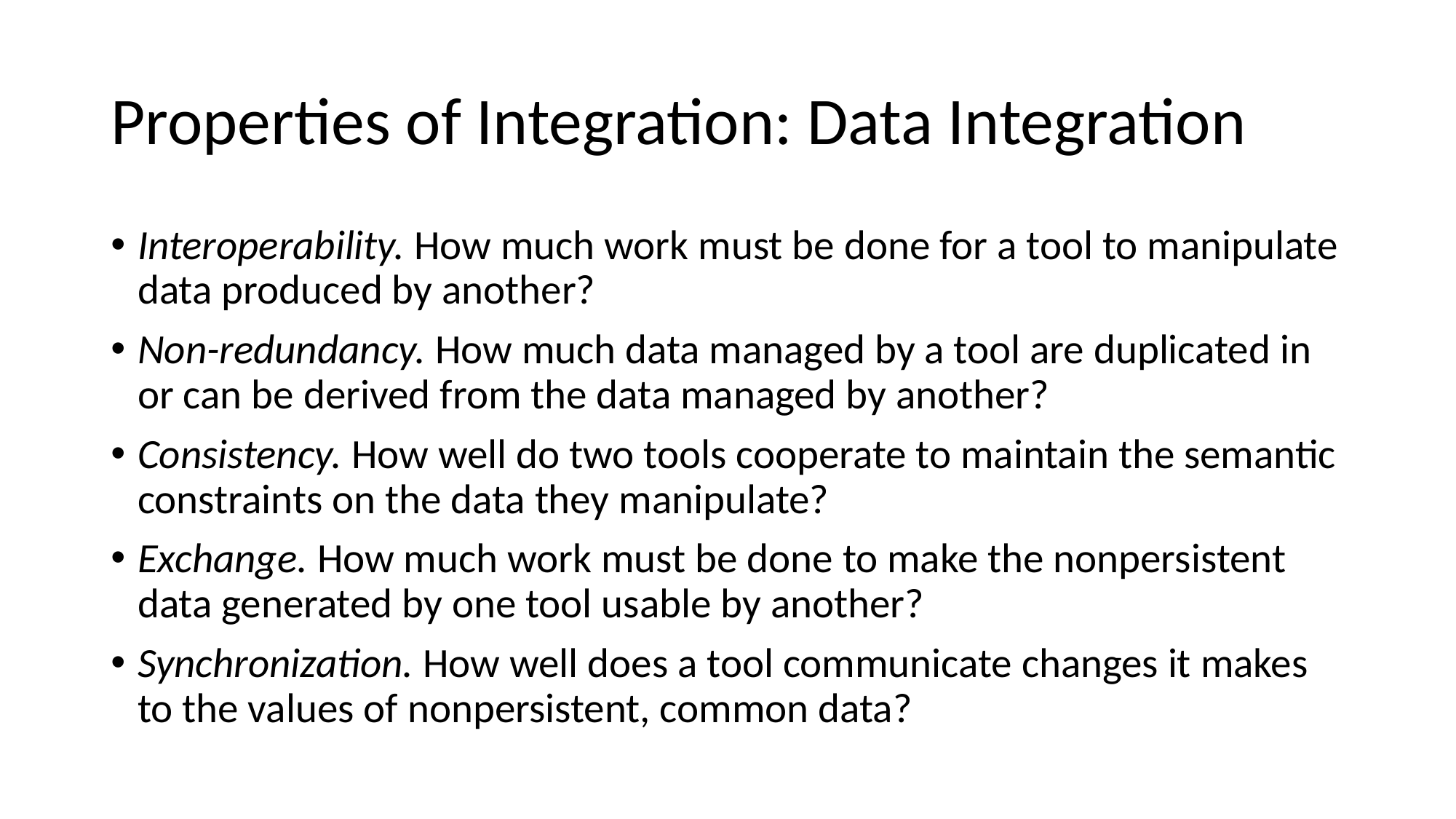

# Properties of Integration: Data Integration
Interoperability. How much work must be done for a tool to manipulate data produced by another?
Non-redundancy. How much data managed by a tool are duplicated in or can be derived from the data managed by another?
Consistency. How well do two tools cooperate to maintain the semantic constraints on the data they manipulate?
Exchange. How much work must be done to make the nonpersistent data generated by one tool usable by another?
Synchronization. How well does a tool communicate changes it makes to the values of nonpersistent, common data?